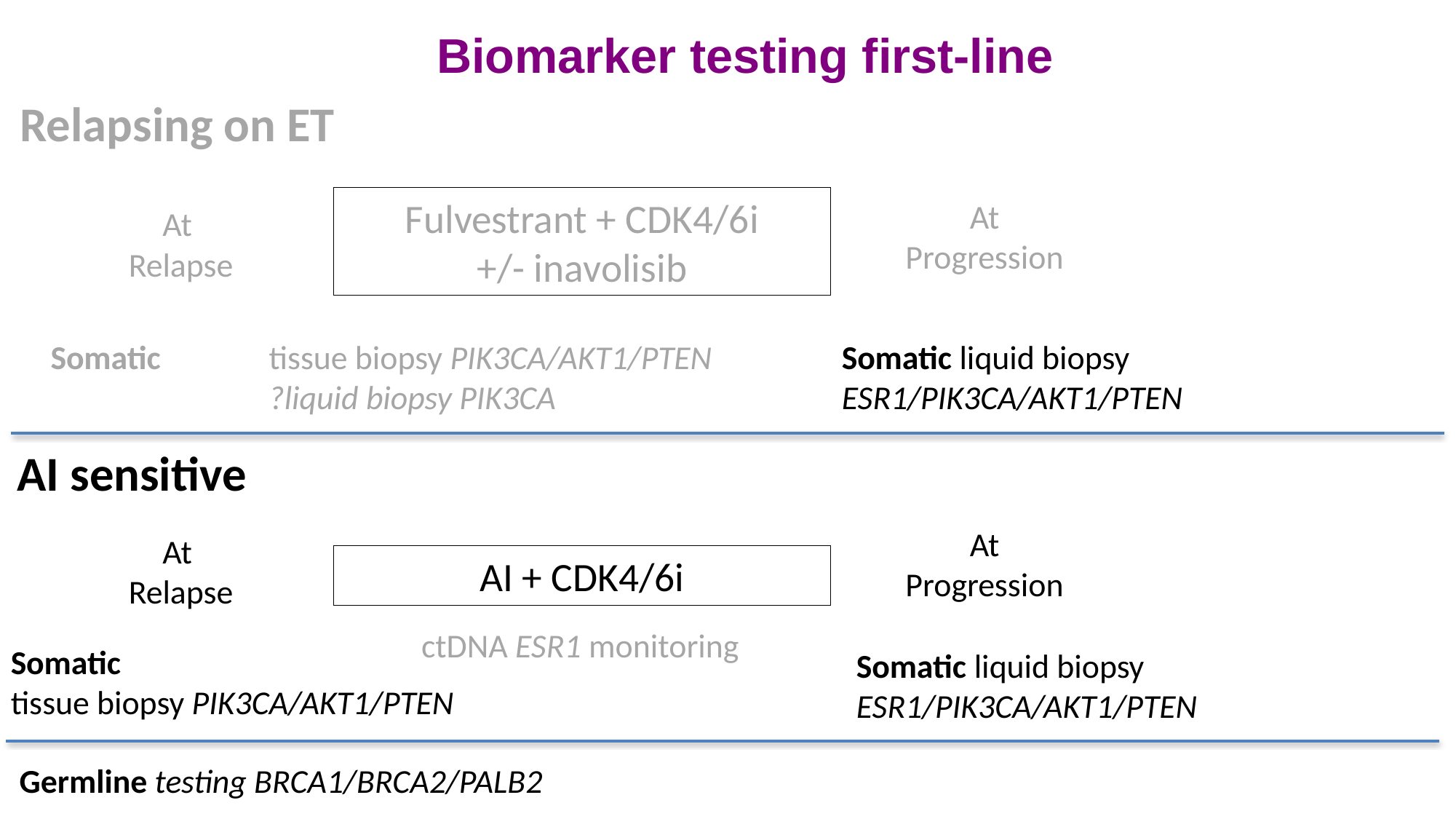

Biomarker testing first-line
Relapsing on ET
Fulvestrant + CDK4/6i
+/- inavolisib
At
Progression
At
Relapse
Somatic liquid biopsy ESR1/PIK3CA/AKT1/PTEN
Somatic 	tissue biopsy PIK3CA/AKT1/PTEN
		?liquid biopsy PIK3CA
AI sensitive
At
Progression
At
Relapse
AI + CDK4/6i
ctDNA ESR1 monitoring
Somatic
tissue biopsy PIK3CA/AKT1/PTEN

Somatic liquid biopsy ESR1/PIK3CA/AKT1/PTEN
Germline testing BRCA1/BRCA2/PALB2